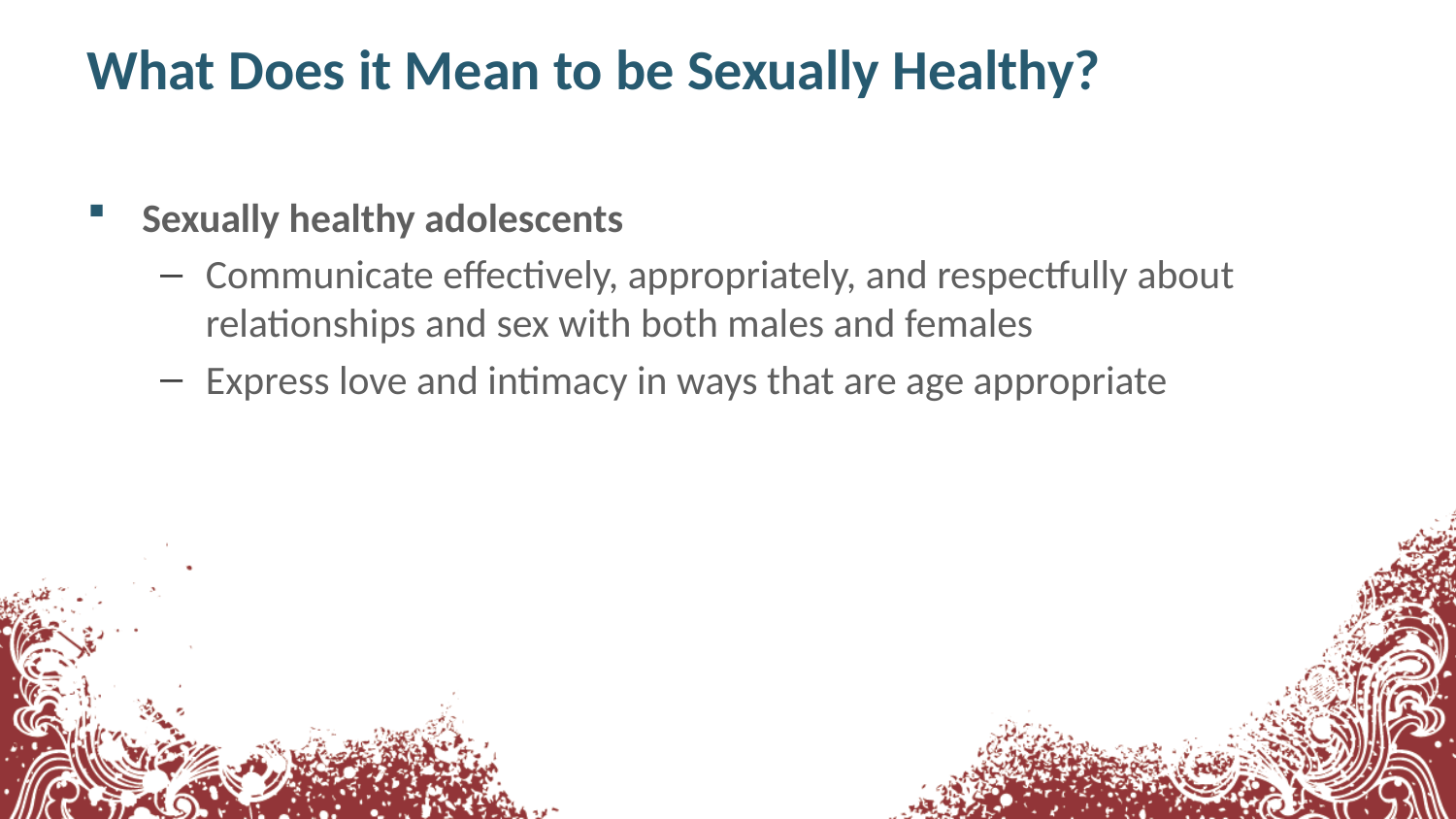

# What Does it Mean to be Sexually Healthy?
Sexually healthy adolescents
Communicate effectively, appropriately, and respectfully about relationships and sex with both males and females
Express love and intimacy in ways that are age appropriate